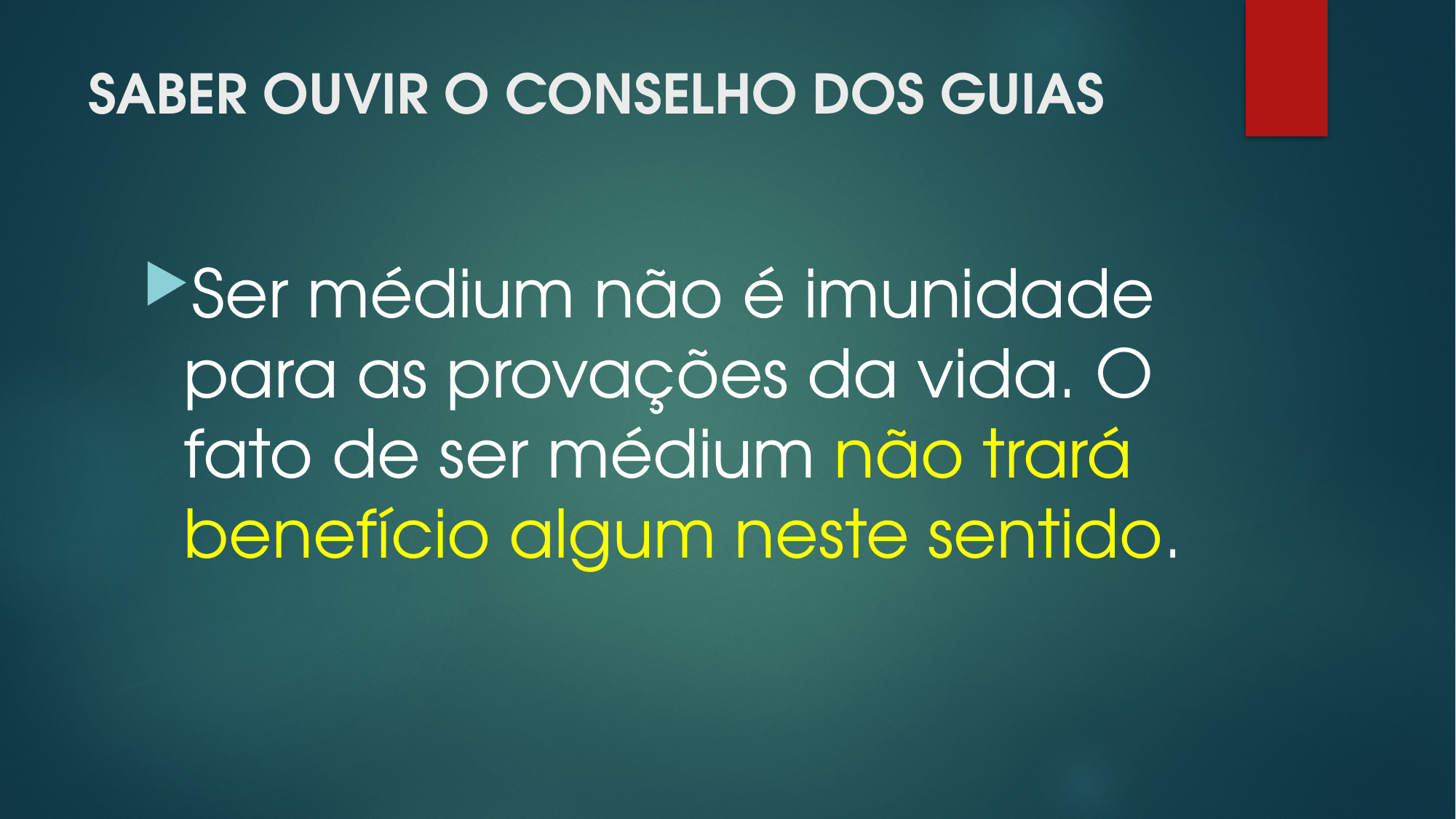

# SABER OUVIR O CONSELHO DOS GUIAS
Ser médium não é imunidade para as provações da vida. O fato de ser médium não trará benefício algum neste sentido.